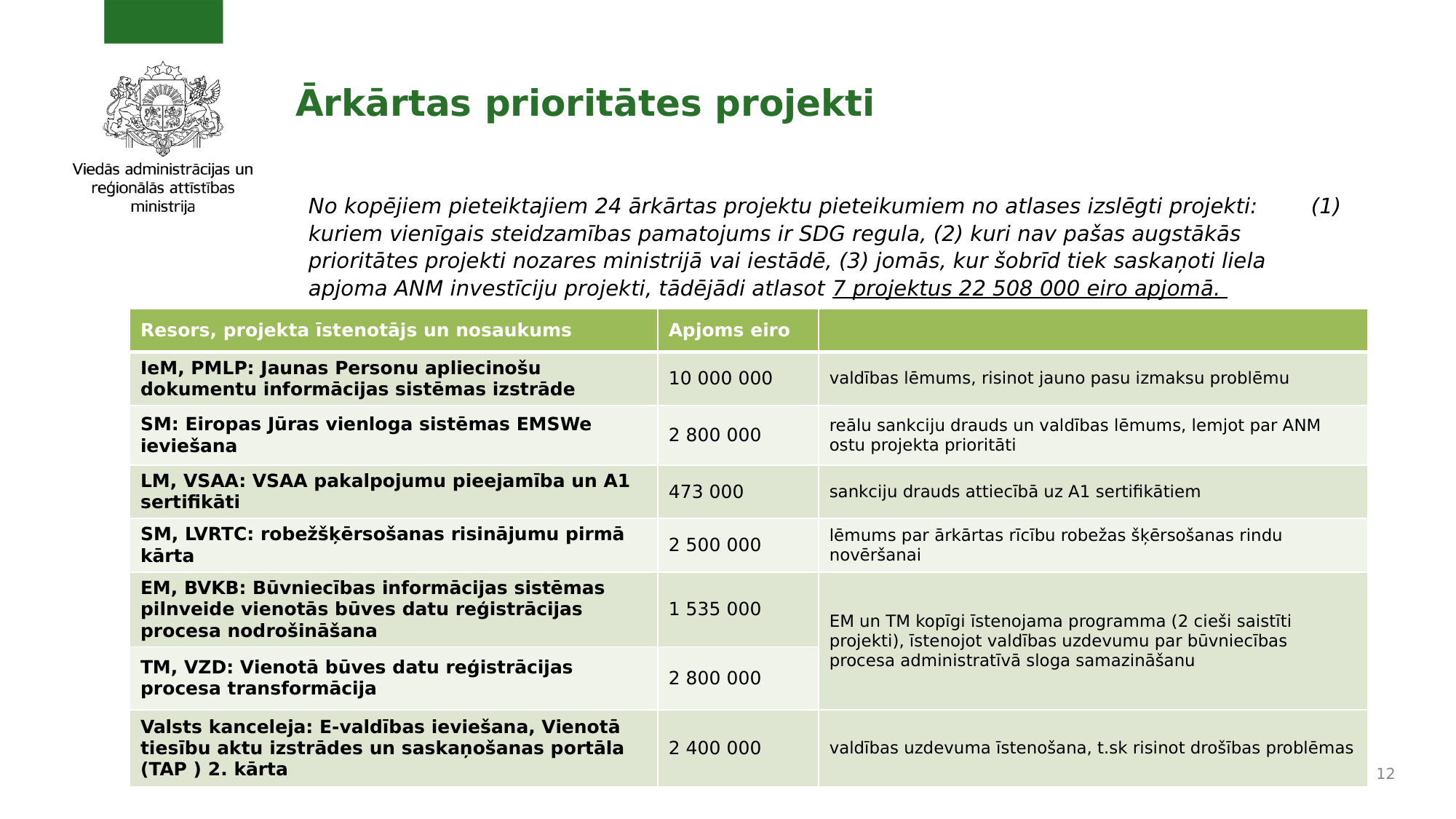

# Ārkārtas prioritātes projekti
No kopējiem pieteiktajiem 24 ārkārtas projektu pieteikumiem no atlases izslēgti projekti:        (1) kuriem vienīgais steidzamības pamatojums ir SDG regula, (2) kuri nav pašas augstākās prioritātes projekti nozares ministrijā vai iestādē, (3) jomās, kur šobrīd tiek saskaņoti liela apjoma ANM investīciju projekti, tādējādi atlasot 7 projektus 22 508 000 eiro apjomā.

| Resors, projekta īstenotājs un nosaukums | Apjoms eiro |  |
| --- | --- | --- |
| IeM, PMLP: Jaunas Personu apliecinošu dokumentu informācijas sistēmas izstrāde | 10 000 000 | valdības lēmums, risinot jauno pasu izmaksu problēmu |
| SM: Eiropas Jūras vienloga sistēmas EMSWe ieviešana | 2 800 000 | reālu sankciju drauds un valdības lēmums, lemjot par ANM ostu projekta prioritāti |
| LM, VSAA: VSAA pakalpojumu pieejamība un A1 sertifikāti | 473 000 | sankciju drauds attiecībā uz A1 sertifikātiem |
| SM, LVRTC: robežšķērsošanas risinājumu pirmā kārta | 2 500 000 | lēmums par ārkārtas rīcību robežas šķērsošanas rindu novēršanai |
| EM, BVKB: Būvniecības informācijas sistēmas pilnveide vienotās būves datu reģistrācijas procesa nodrošināšana | 1 535 000 | EM un TM kopīgi īstenojama programma (2 cieši saistīti projekti), īstenojot valdības uzdevumu par būvniecības procesa administratīvā sloga samazināšanu |
| TM, VZD: Vienotā būves datu reģistrācijas procesa transformācija | 2 800 000 |  |
| Valsts kanceleja: E-valdības ieviešana, Vienotā tiesību aktu izstrādes un saskaņošanas portāla (TAP ) 2. kārta | 2 400 000 | valdības uzdevuma īstenošana, t.sk risinot drošības problēmas |
12